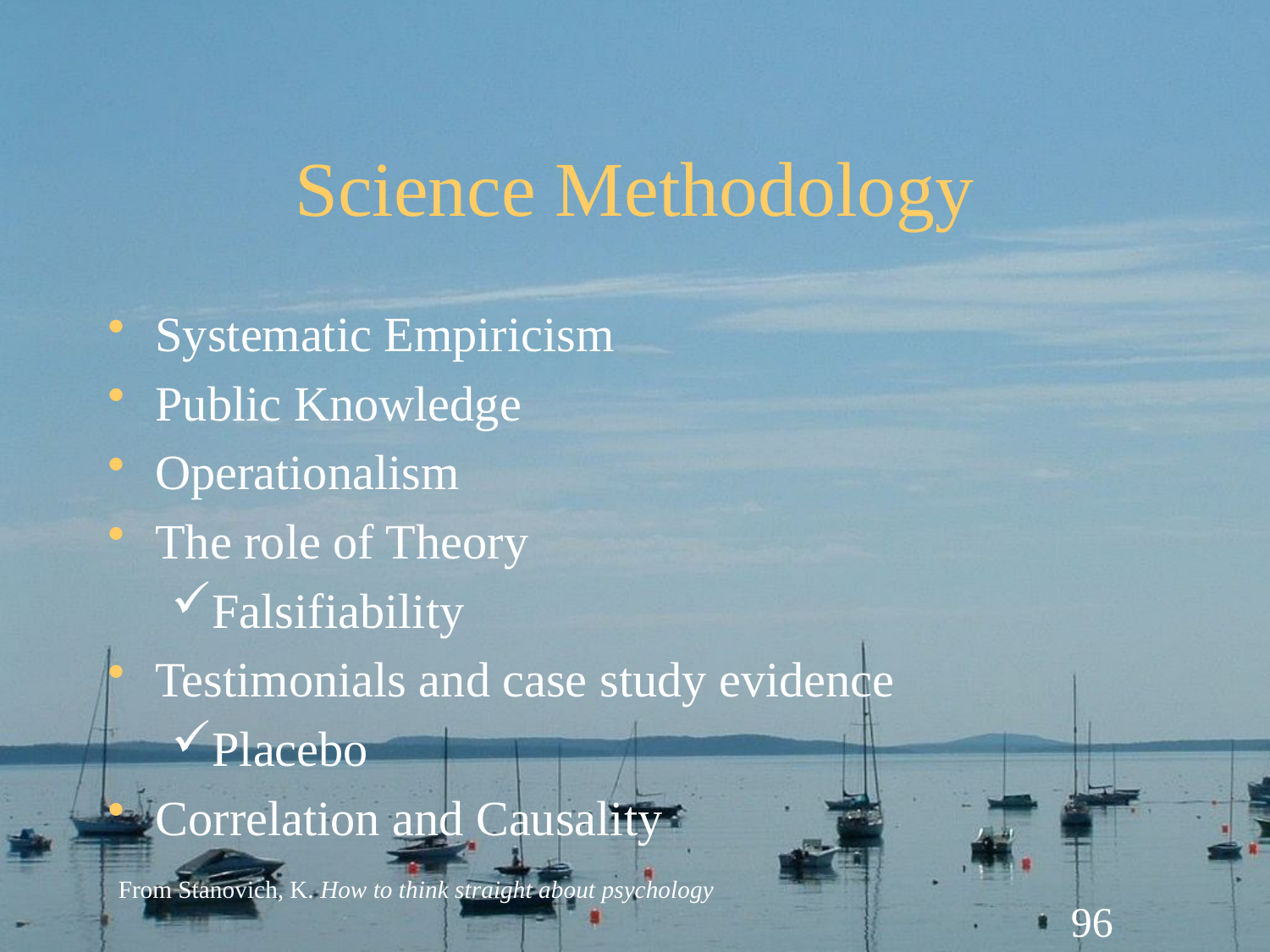

# Science Methodology
Systematic Empiricism
Public Knowledge
Operationalism
The role of Theory
Falsifiability
Testimonials and case study evidence
Placebo
Correlation and Causality
From Stanovich, K. How to think straight about psychology